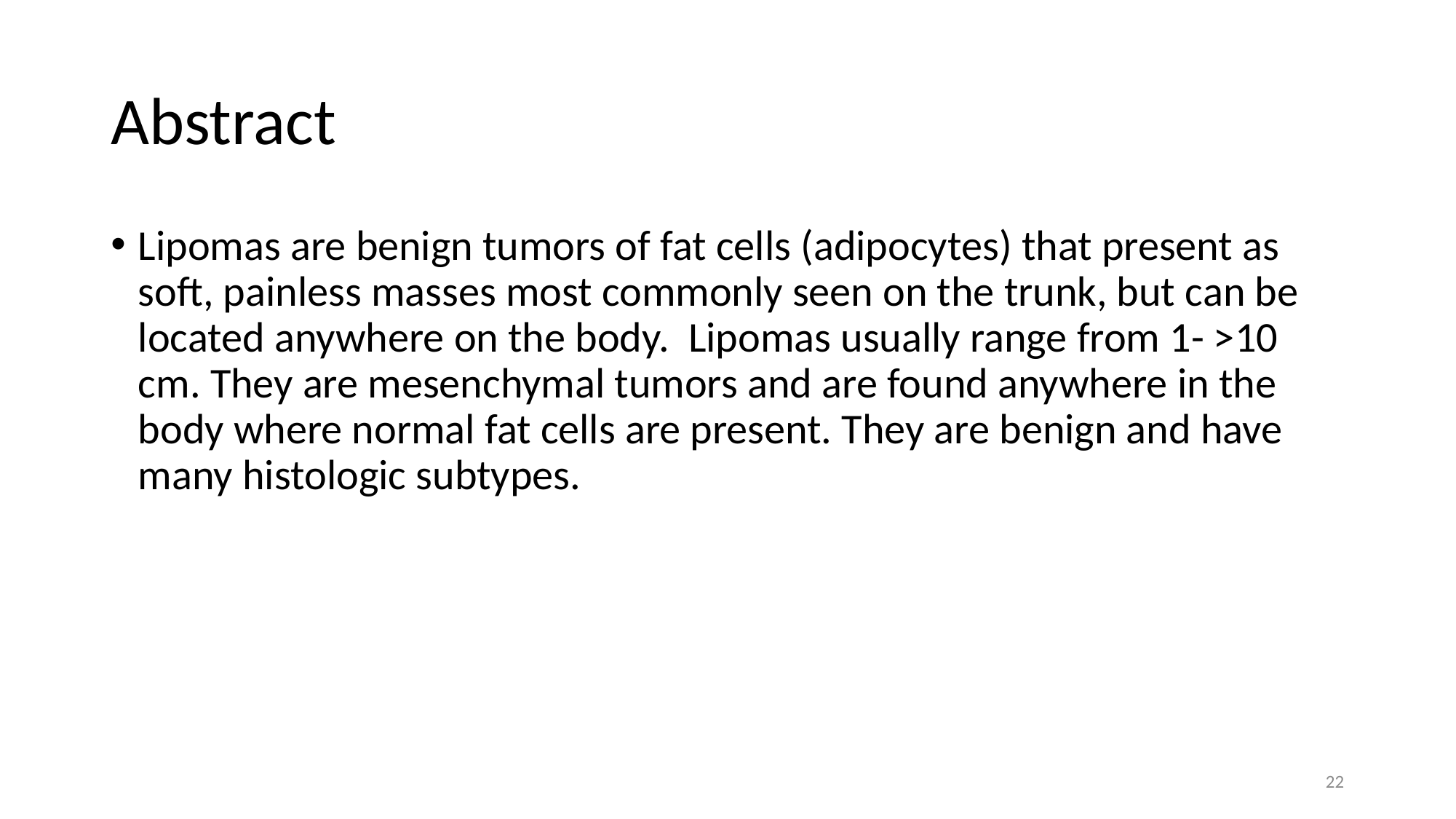

# Abstract
Lipomas are benign tumors of fat cells (adipocytes) that present as soft, painless masses most commonly seen on the trunk, but can be located anywhere on the body.  Lipomas usually range from 1- >10 cm. They are mesenchymal tumors and are found anywhere in the body where normal fat cells are present. They are benign and have many histologic subtypes.
22